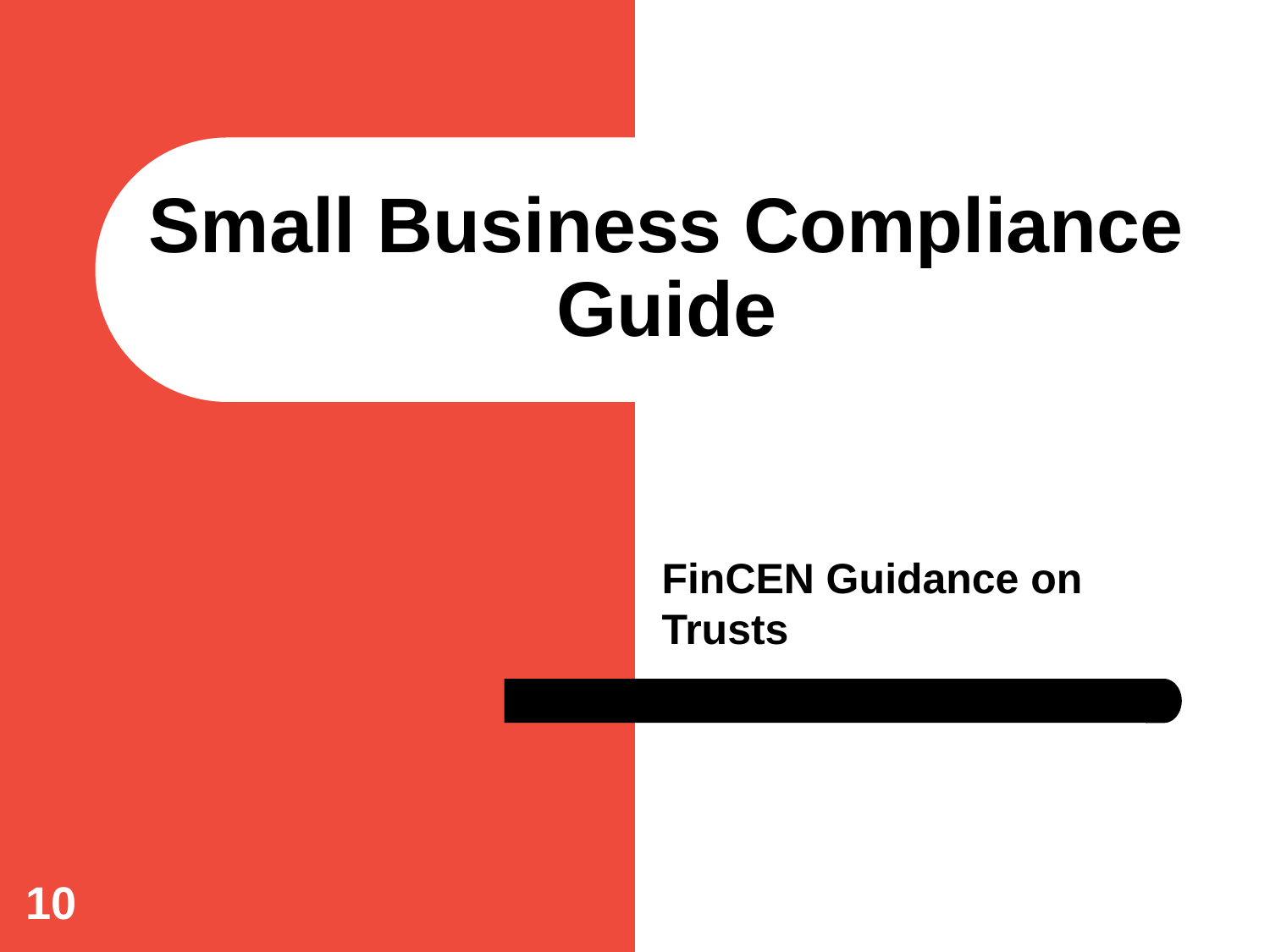

# Small Business Compliance Guide
FinCEN Guidance on Trusts
10